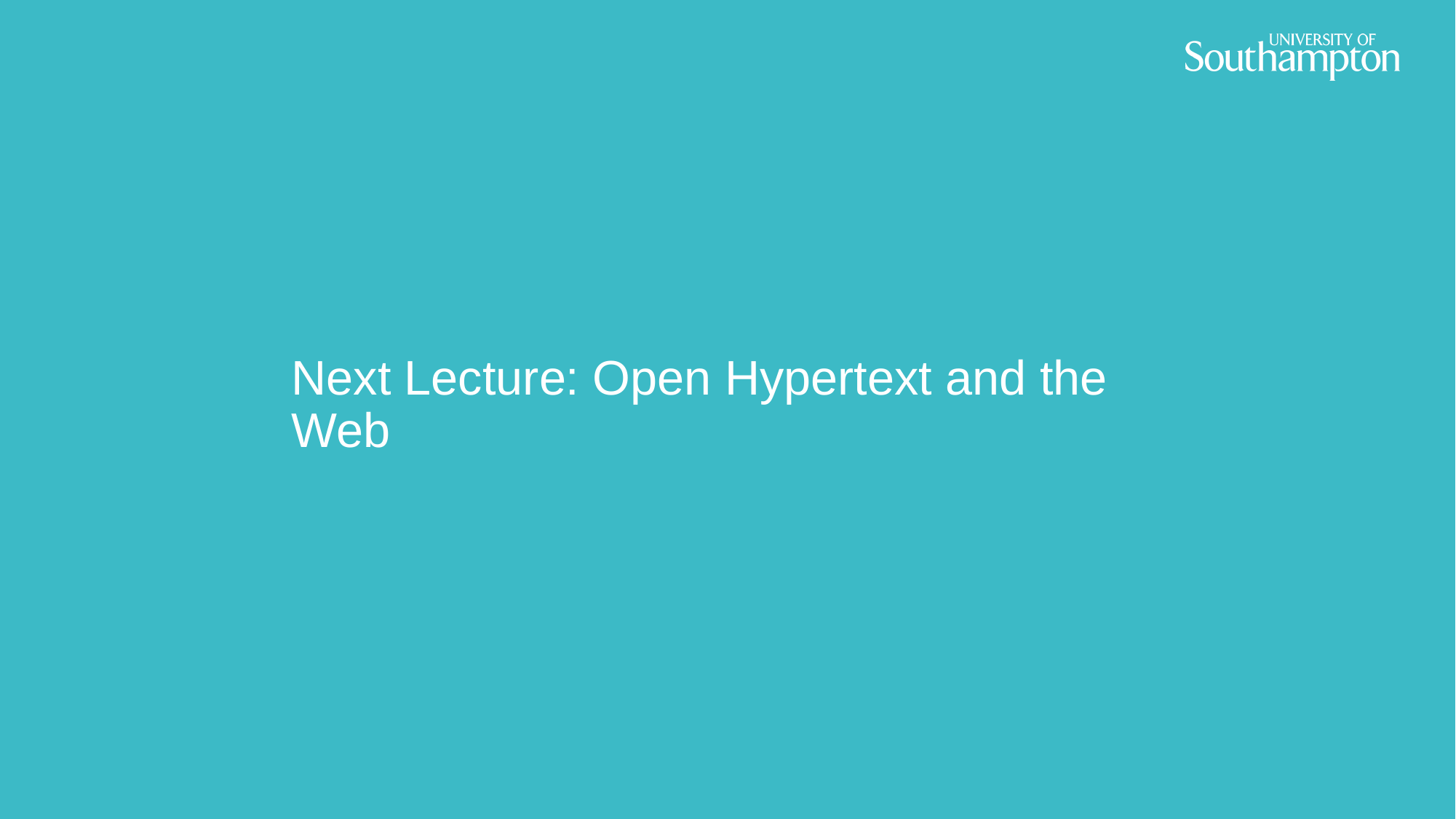

# Next Lecture: Open Hypertext and the Web